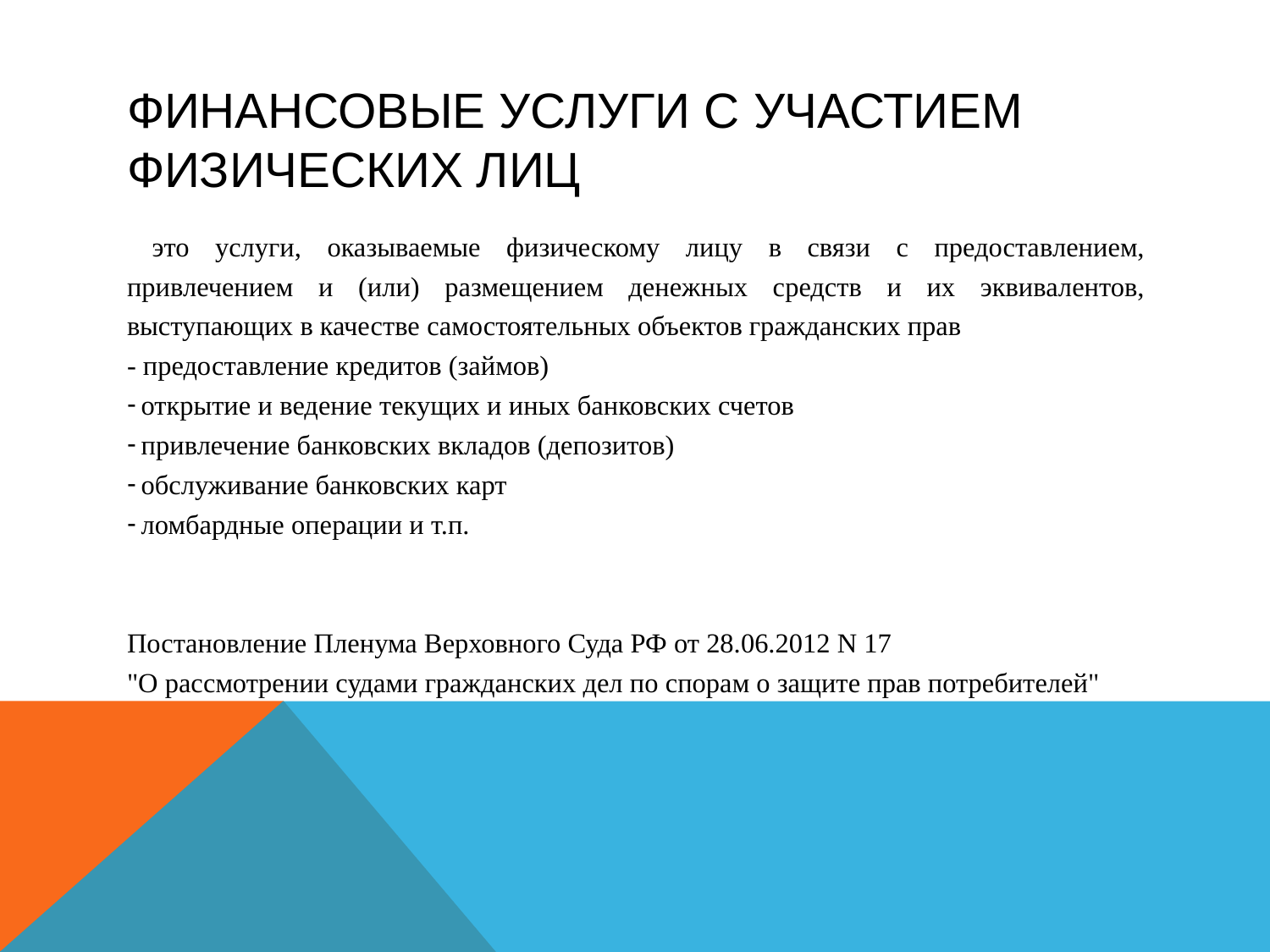

# Финансовые услуги с участием физических лиц
 это услуги, оказываемые физическому лицу в связи с предоставлением, привлечением и (или) размещением денежных средств и их эквивалентов, выступающих в качестве самостоятельных объектов гражданских прав
- предоставление кредитов (займов)
 открытие и ведение текущих и иных банковских счетов
 привлечение банковских вкладов (депозитов)
 обслуживание банковских карт
 ломбардные операции и т.п.

Постановление Пленума Верховного Суда РФ от 28.06.2012 N 17
"О рассмотрении судами гражданских дел по спорам о защите прав потребителей"